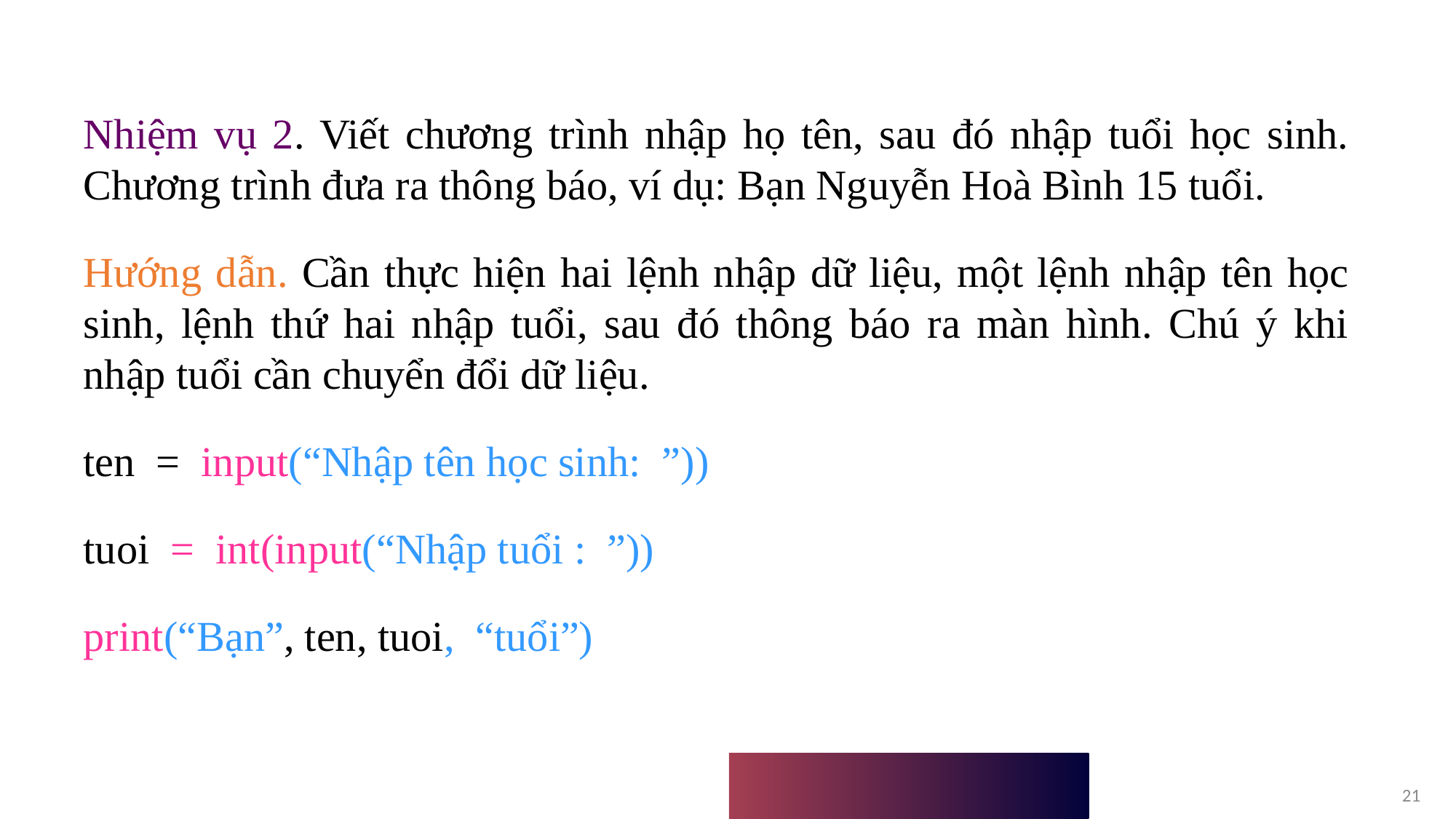

Nhiệm vụ 2. Viết chương trình nhập họ tên, sau đó nhập tuổi học sinh. Chương trình đưa ra thông báo, ví dụ: Bạn Nguyễn Hoà Bình 15 tuổi.
Hướng dẫn. Cần thực hiện hai lệnh nhập dữ liệu, một lệnh nhập tên học sinh, lệnh thứ hai nhập tuổi, sau đó thông báo ra màn hình. Chú ý khi nhập tuổi cần chuyển đổi dữ liệu.
ten  =  input(“Nhập tên học sinh:  ”))
tuoi  =  int(input(“Nhập tuổi :  ”))
print(“Bạn”, ten, tuoi,  “tuổi”)